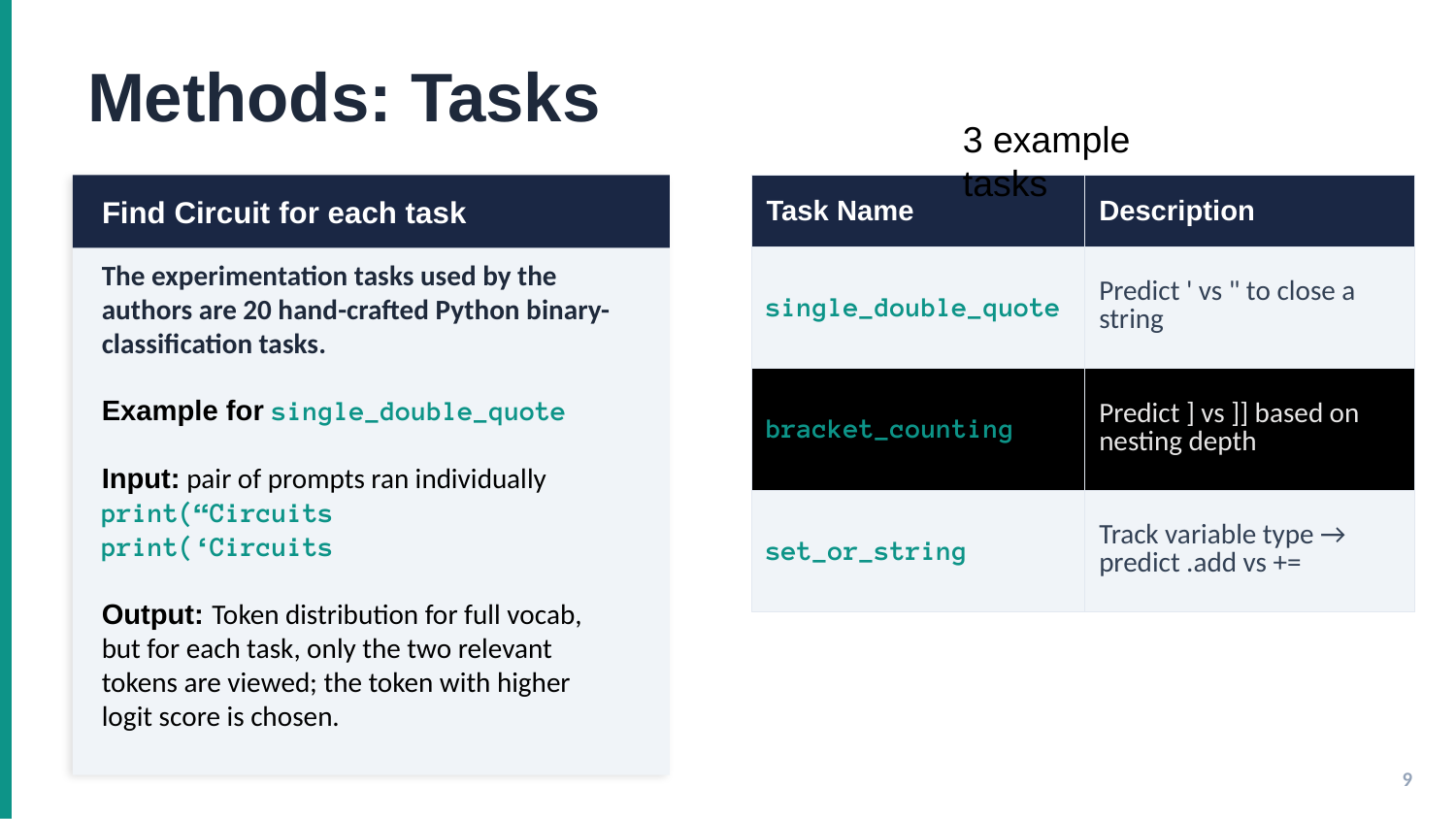

Methods: Tasks
3 example tasks

Find Circuit for each task
| Task Name | Description |
| --- | --- |
| single\_double\_quote | Predict ' vs " to close a string |
| bracket\_counting | Predict ] vs ]] based on nesting depth |
| set\_or\_string | Track variable type → predict .add vs += |
The experimentation tasks used by the authors are 20 hand-crafted Python binary-classification tasks.

Example for single_double_quote

Input: pair of prompts ran individually
print(“Circuits
print(‘Circuits

Output: Token distribution for full vocab, but for each task, only the two relevant tokens are viewed; the token with higher logit score is chosen.

9